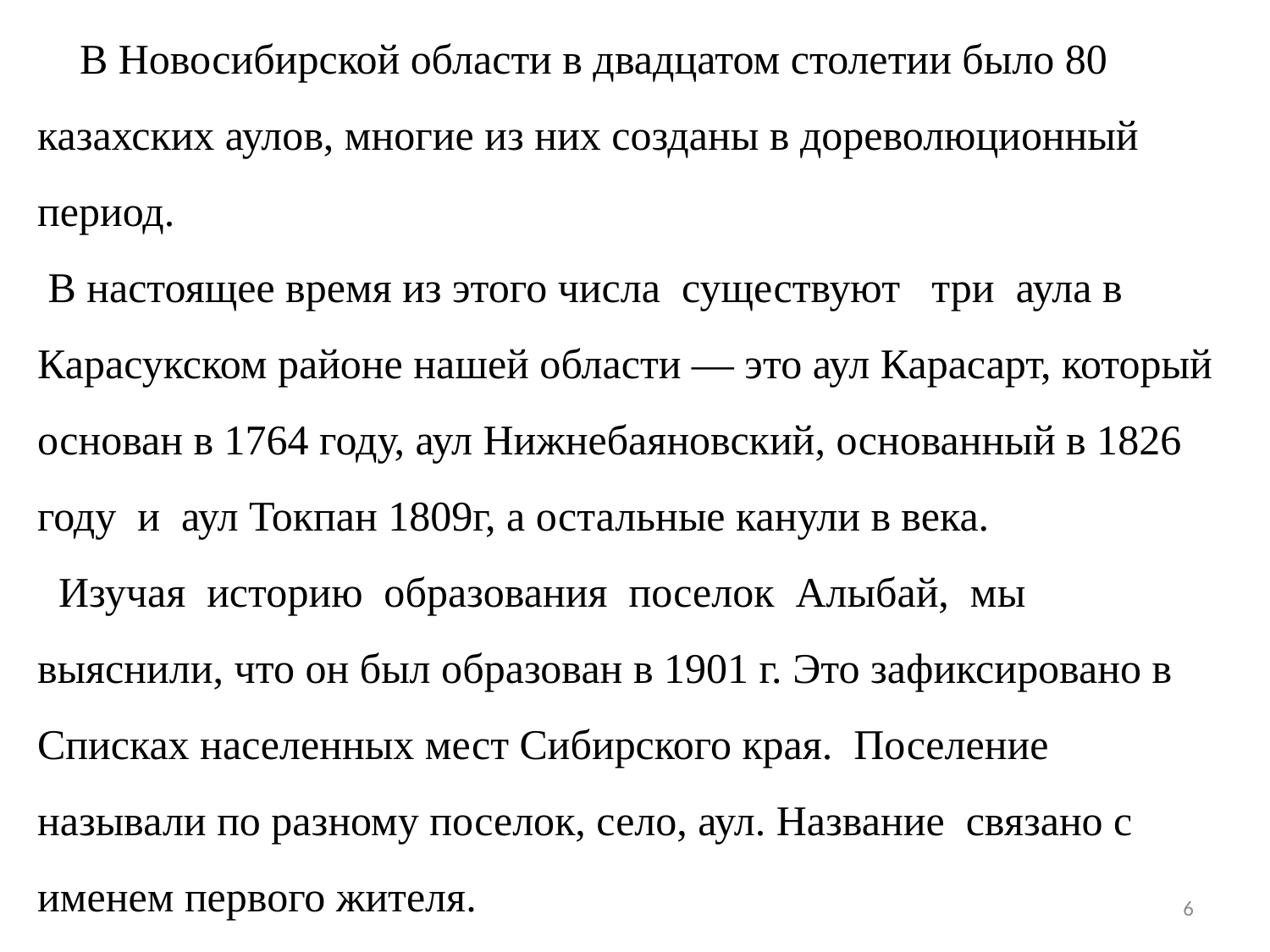

В Новосибирской области в двадцатом столетии было 80 казахских аулов, многие из них созданы в дореволюционный период.
 В настоящее время из этого числа  существуют   три  аула в Карасукском районе нашей области — это аул Карасарт, который основан в 1764 году, аул Нижнебаяновский, основанный в 1826 году  и  аул Токпан 1809г, а остальные канули в века.
  Изучая  историю  образования  поселок  Алыбай,  мы    выяснили, что он был образован в 1901 г. Это зафиксировано в  Списках населенных мест Сибирского края.  Поселение называли по разному поселок, село, аул. Название  связано с именем первого жителя.
6